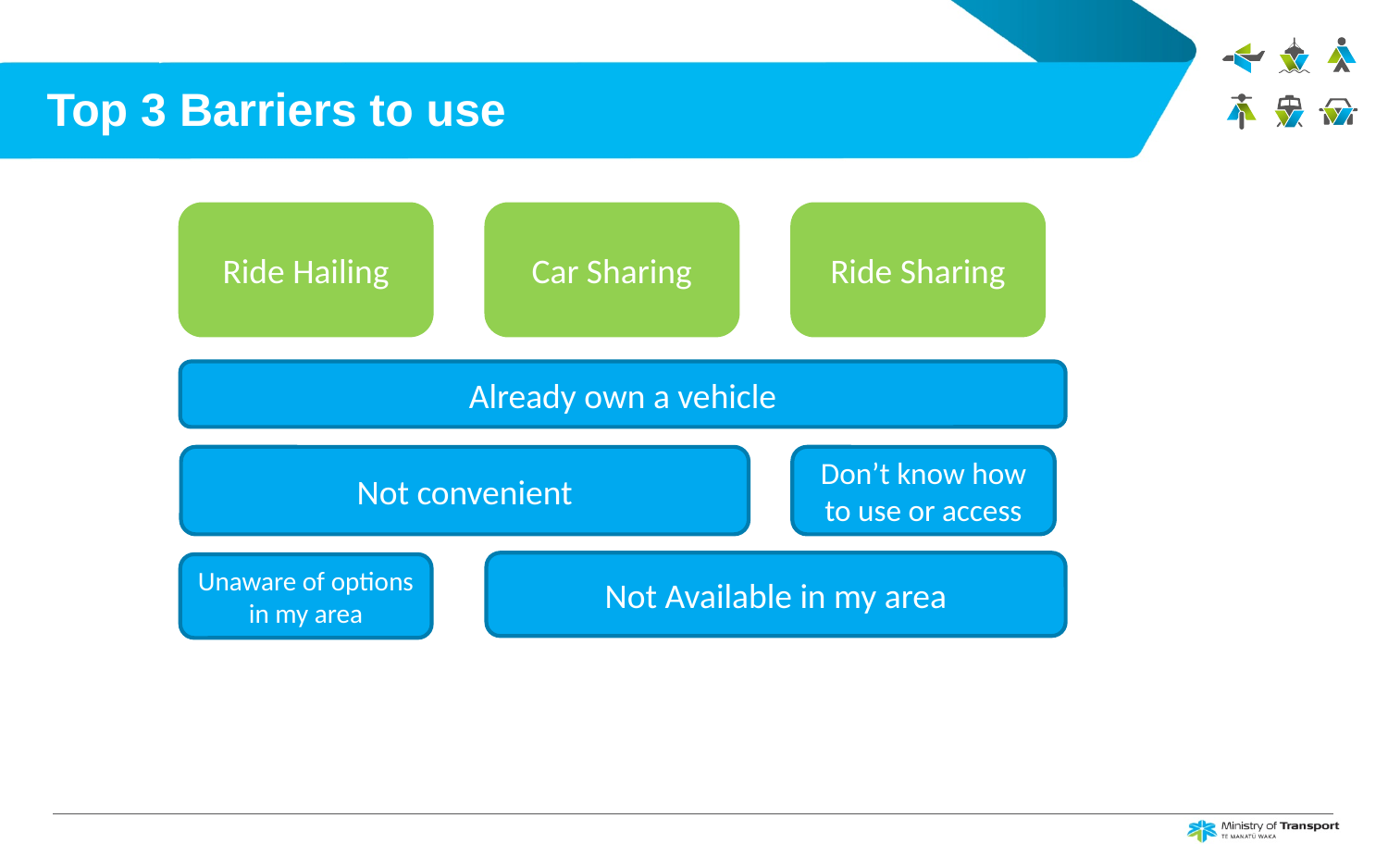

# Top 3 Barriers to use
Ride Hailing
Ride Sharing
Car Sharing
Already own a vehicle
Not convenient
Don’t know how to use or access
Not Available in my area
Unaware of options in my area